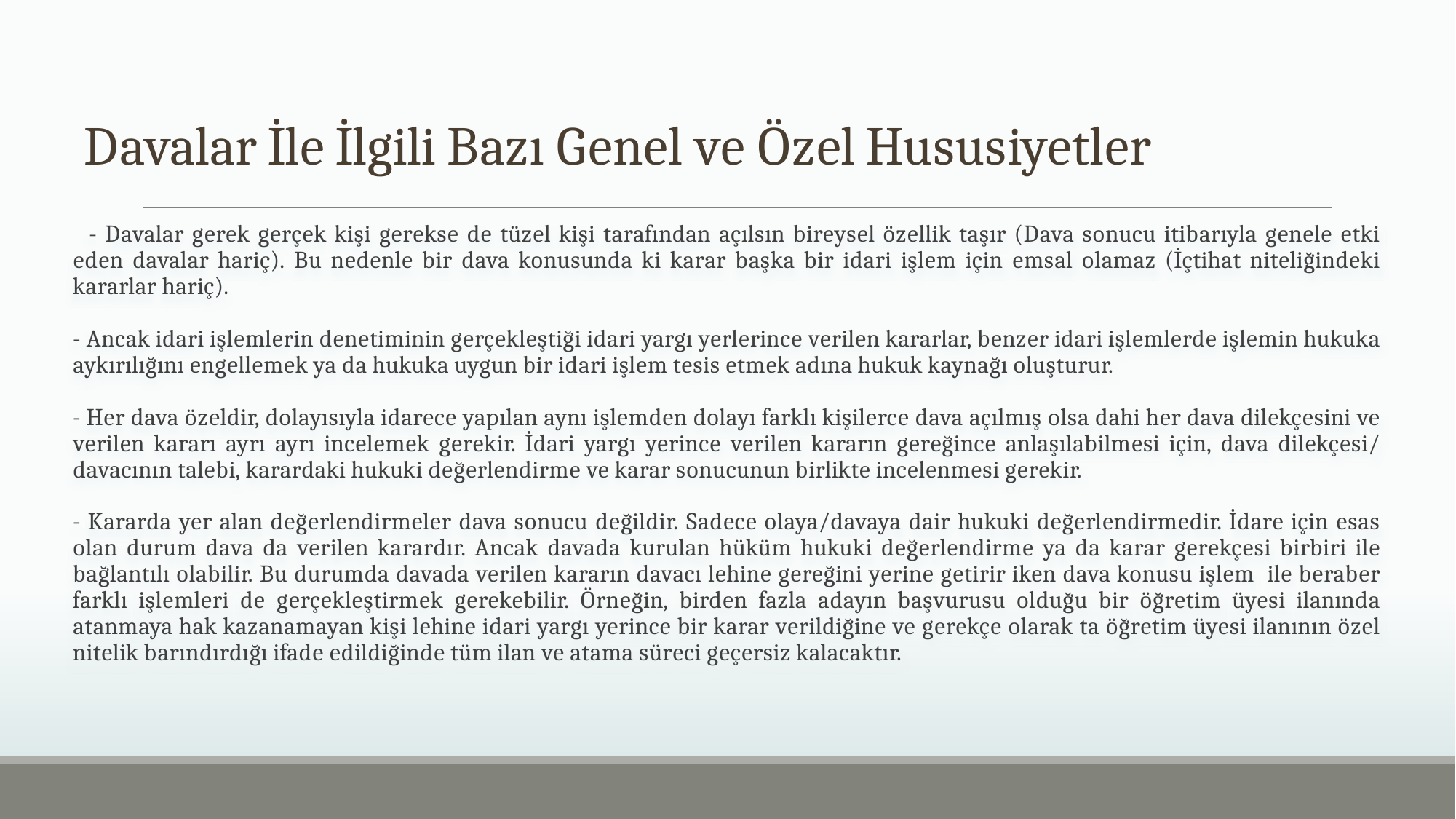

# Davalar İle İlgili Bazı Genel ve Özel Hususiyetler
  - Davalar gerek gerçek kişi gerekse de tüzel kişi tarafından açılsın bireysel özellik taşır (Dava sonucu itibarıyla genele etki eden davalar hariç). Bu nedenle bir dava konusunda ki karar başka bir idari işlem için emsal olamaz (İçtihat niteliğindeki kararlar hariç).

- Ancak idari işlemlerin denetiminin gerçekleştiği idari yargı yerlerince verilen kararlar, benzer idari işlemlerde işlemin hukuka aykırılığını engellemek ya da hukuka uygun bir idari işlem tesis etmek adına hukuk kaynağı oluşturur.

- Her dava özeldir, dolayısıyla idarece yapılan aynı işlemden dolayı farklı kişilerce dava açılmış olsa dahi her dava dilekçesini ve verilen kararı ayrı ayrı incelemek gerekir. İdari yargı yerince verilen kararın gereğince anlaşılabilmesi için, dava dilekçesi/ davacının talebi, karardaki hukuki değerlendirme ve karar sonucunun birlikte incelenmesi gerekir.

- Kararda yer alan değerlendirmeler dava sonucu değildir. Sadece olaya/davaya dair hukuki değerlendirmedir. İdare için esas olan durum dava da verilen karardır. Ancak davada kurulan hüküm hukuki değerlendirme ya da karar gerekçesi birbiri ile bağlantılı olabilir. Bu durumda davada verilen kararın davacı lehine gereğini yerine getirir iken dava konusu işlem  ile beraber farklı işlemleri de gerçekleştirmek gerekebilir. Örneğin, birden fazla adayın başvurusu olduğu bir öğretim üyesi ilanında atanmaya hak kazanamayan kişi lehine idari yargı yerince bir karar verildiğine ve gerekçe olarak ta öğretim üyesi ilanının özel nitelik barındırdığı ifade edildiğinde tüm ilan ve atama süreci geçersiz kalacaktır.